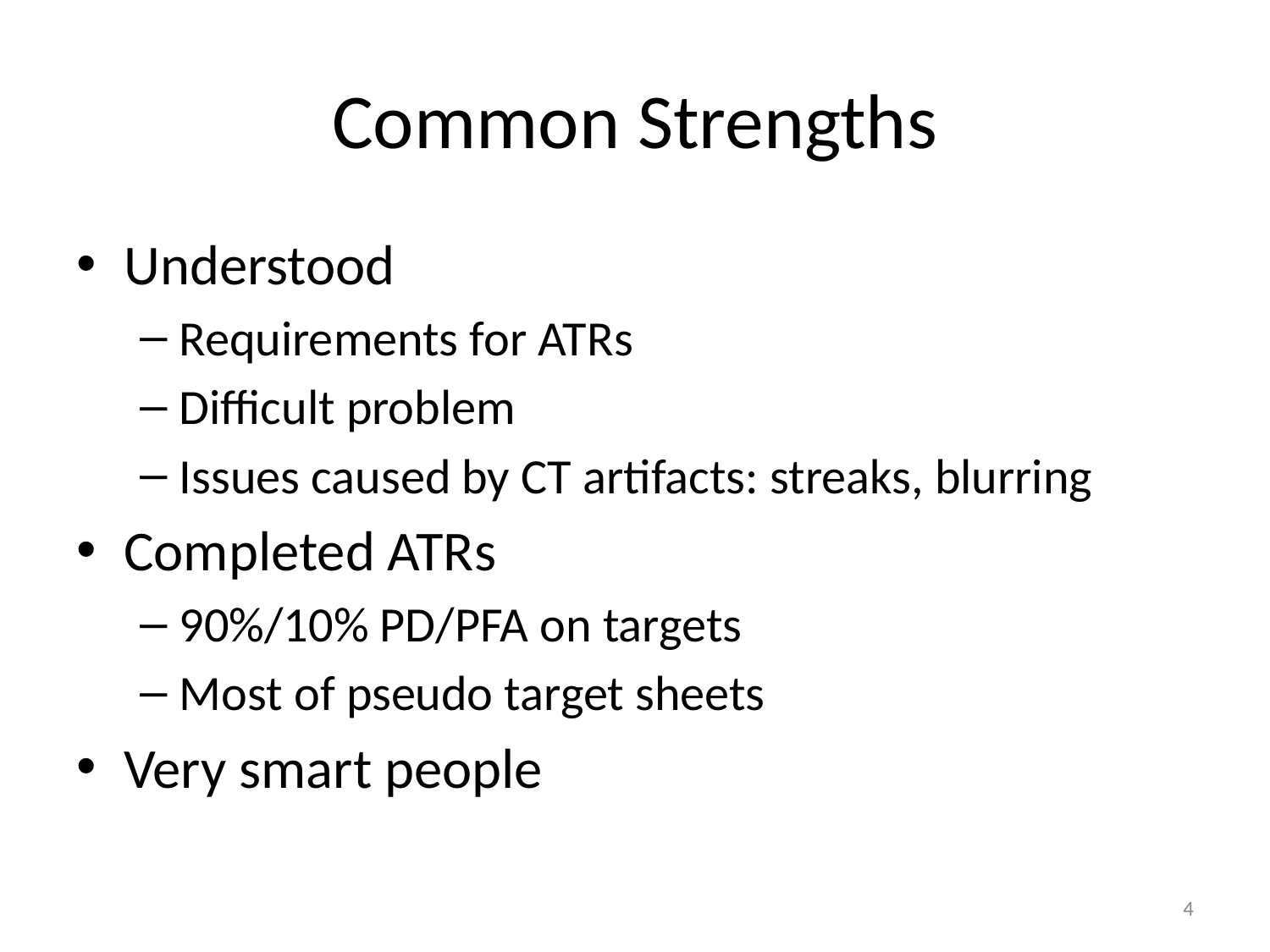

# Common Strengths
Understood
Requirements for ATRs
Difficult problem
Issues caused by CT artifacts: streaks, blurring
Completed ATRs
90%/10% PD/PFA on targets
Most of pseudo target sheets
Very smart people
4